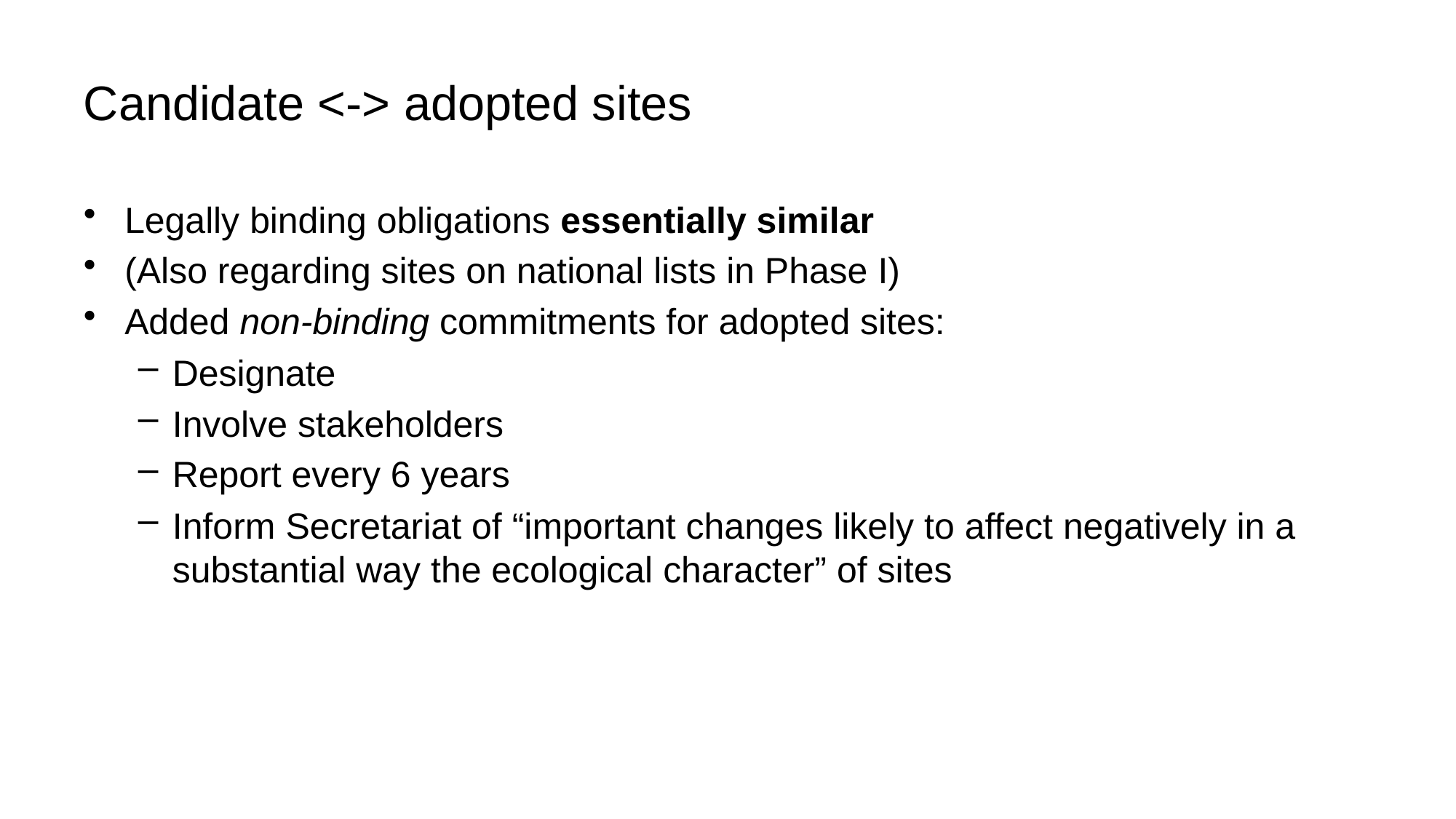

# Candidate <-> adopted sites
Legally binding obligations essentially similar
(Also regarding sites on national lists in Phase I)
Added non-binding commitments for adopted sites:
Designate
Involve stakeholders
Report every 6 years
Inform Secretariat of “important changes likely to affect negatively in a substantial way the ecological character” of sites